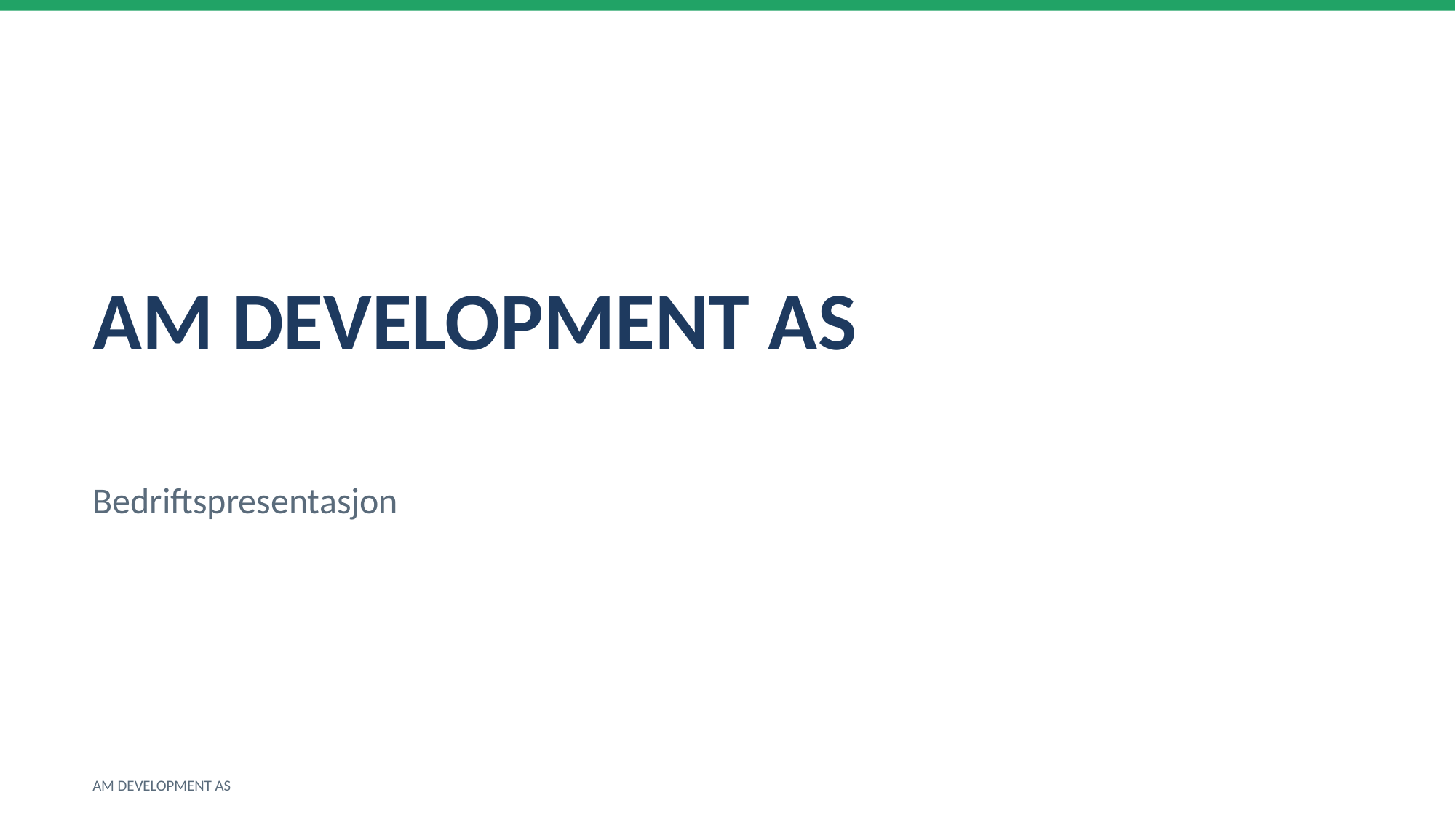

AM DEVELOPMENT AS
Bedriftspresentasjon
AM DEVELOPMENT AS